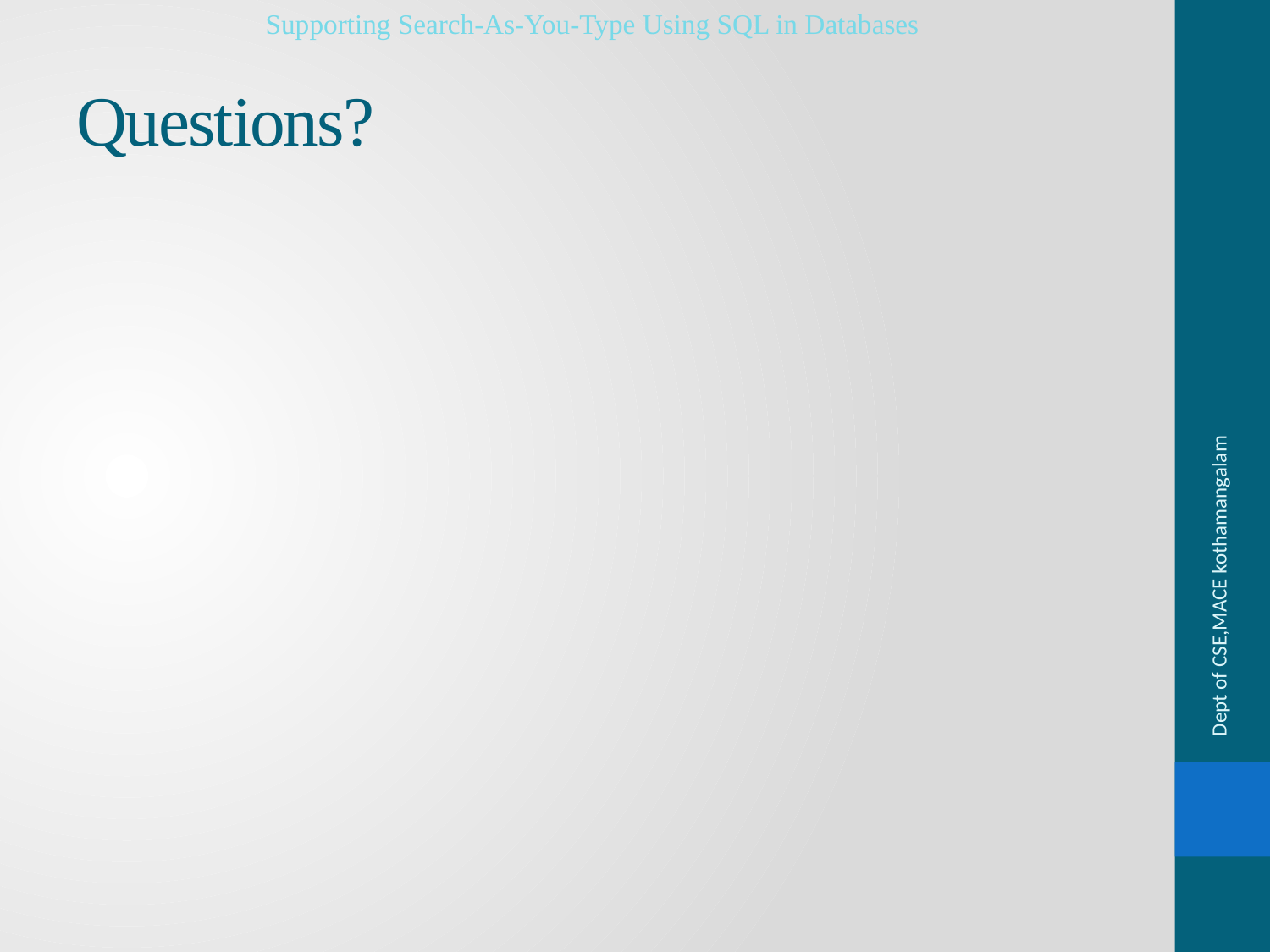

Supporting Search-As-You-Type Using SQL in Databases
# Questions?

Dept of CSE,MACE kothamangalam